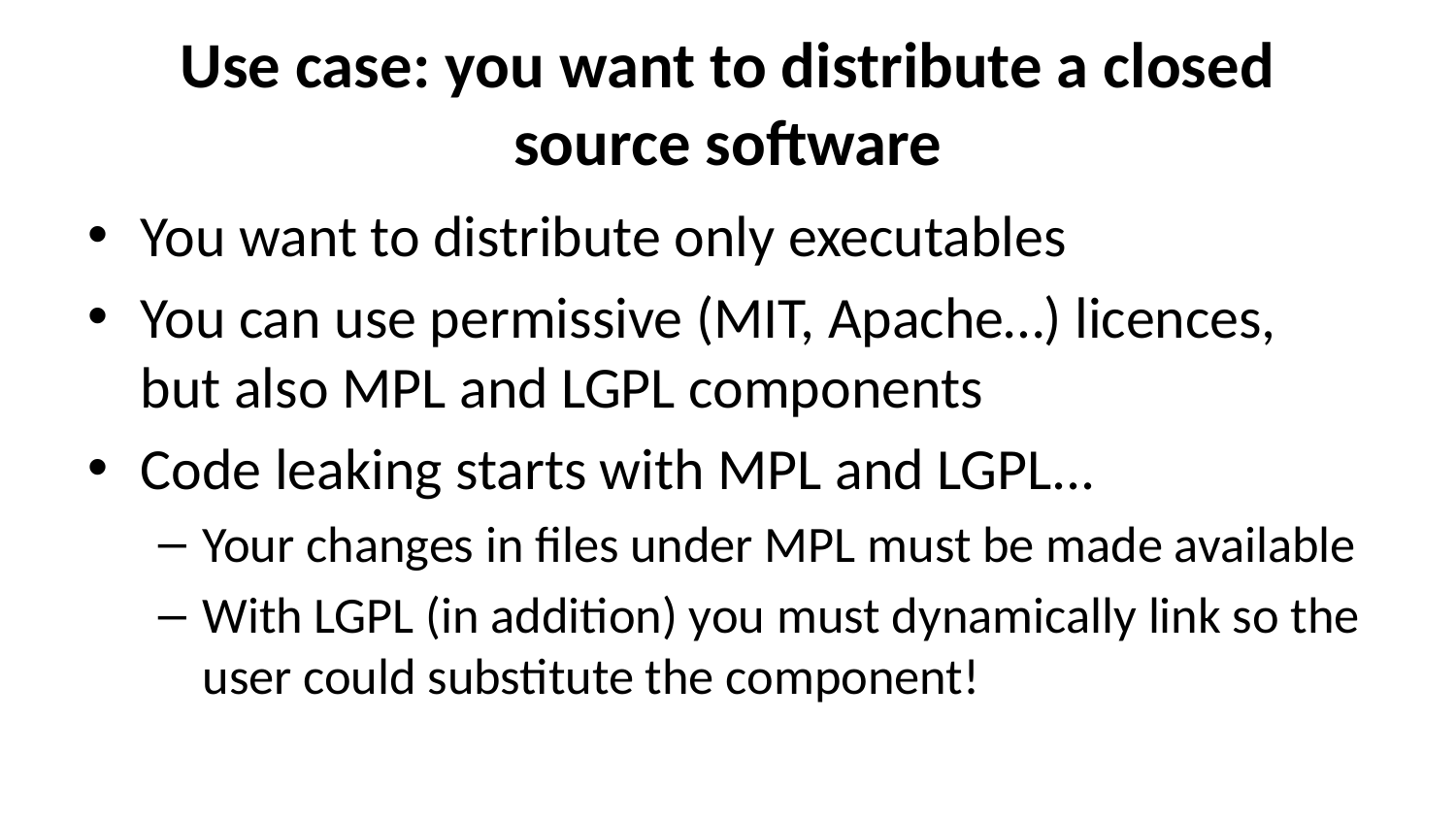

# Use case: you want to distribute a closed source software
You want to distribute only executables
You can use permissive (MIT, Apache…) licences, but also MPL and LGPL components
Code leaking starts with MPL and LGPL...
Your changes in files under MPL must be made available
With LGPL (in addition) you must dynamically link so the user could substitute the component!